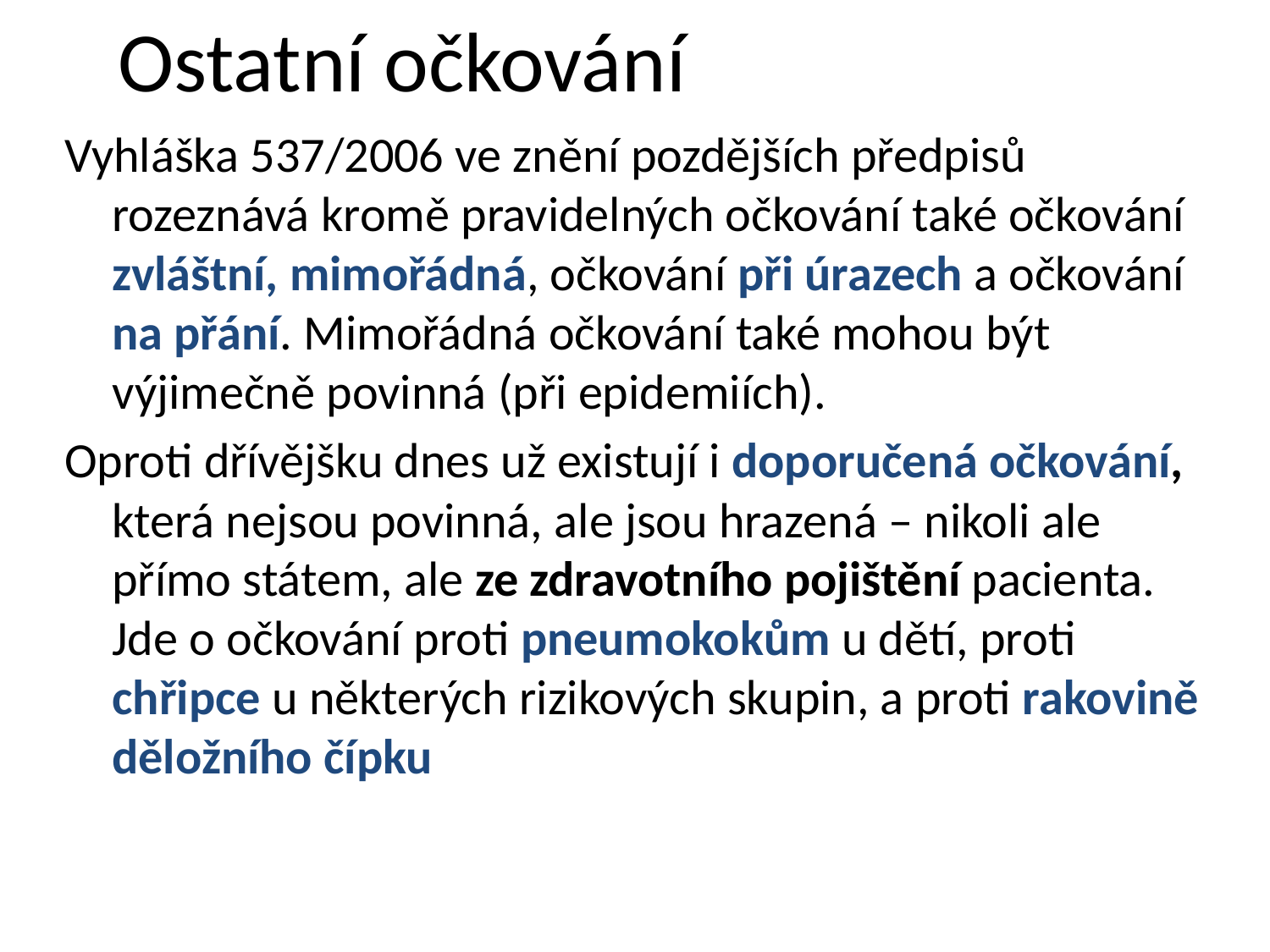

# Ostatní očkování
Vyhláška 537/2006 ve znění pozdějších předpisů rozeznává kromě pravidelných očkování také očkování zvláštní, mimořádná, očkování při úrazech a očkování na přání. Mimořádná očkování také mohou být výjimečně povinná (při epidemiích).
Oproti dřívějšku dnes už existují i doporučená očkování, která nejsou povinná, ale jsou hrazená – nikoli ale přímo státem, ale ze zdravotního pojištění pacienta. Jde o očkování proti pneumokokům u dětí, proti chřipce u některých rizikových skupin, a proti rakovině děložního čípku